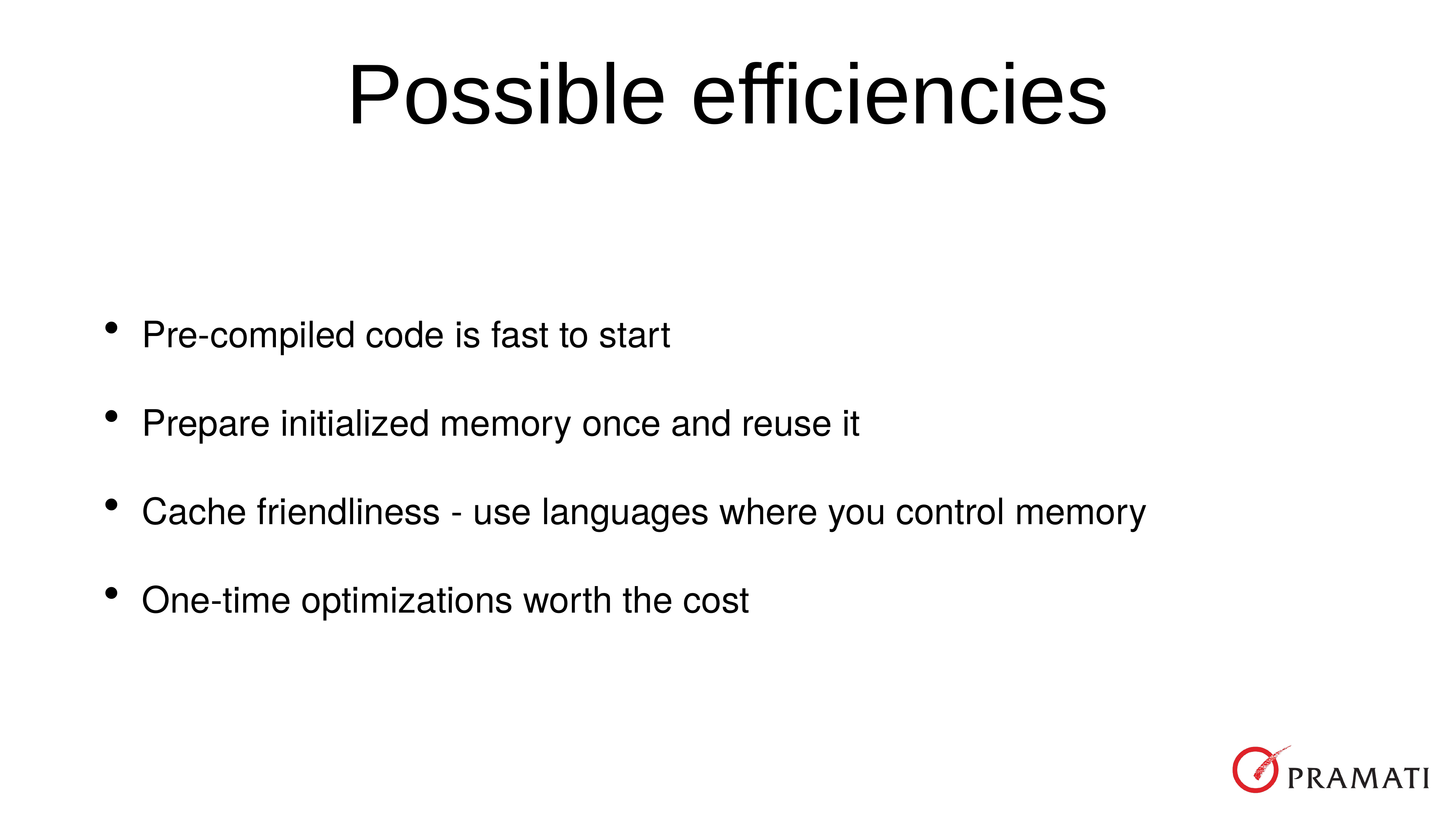

# Possible efficiencies
Pre-compiled code is fast to start
Prepare initialized memory once and reuse it
Cache friendliness - use languages where you control memory
One-time optimizations worth the cost